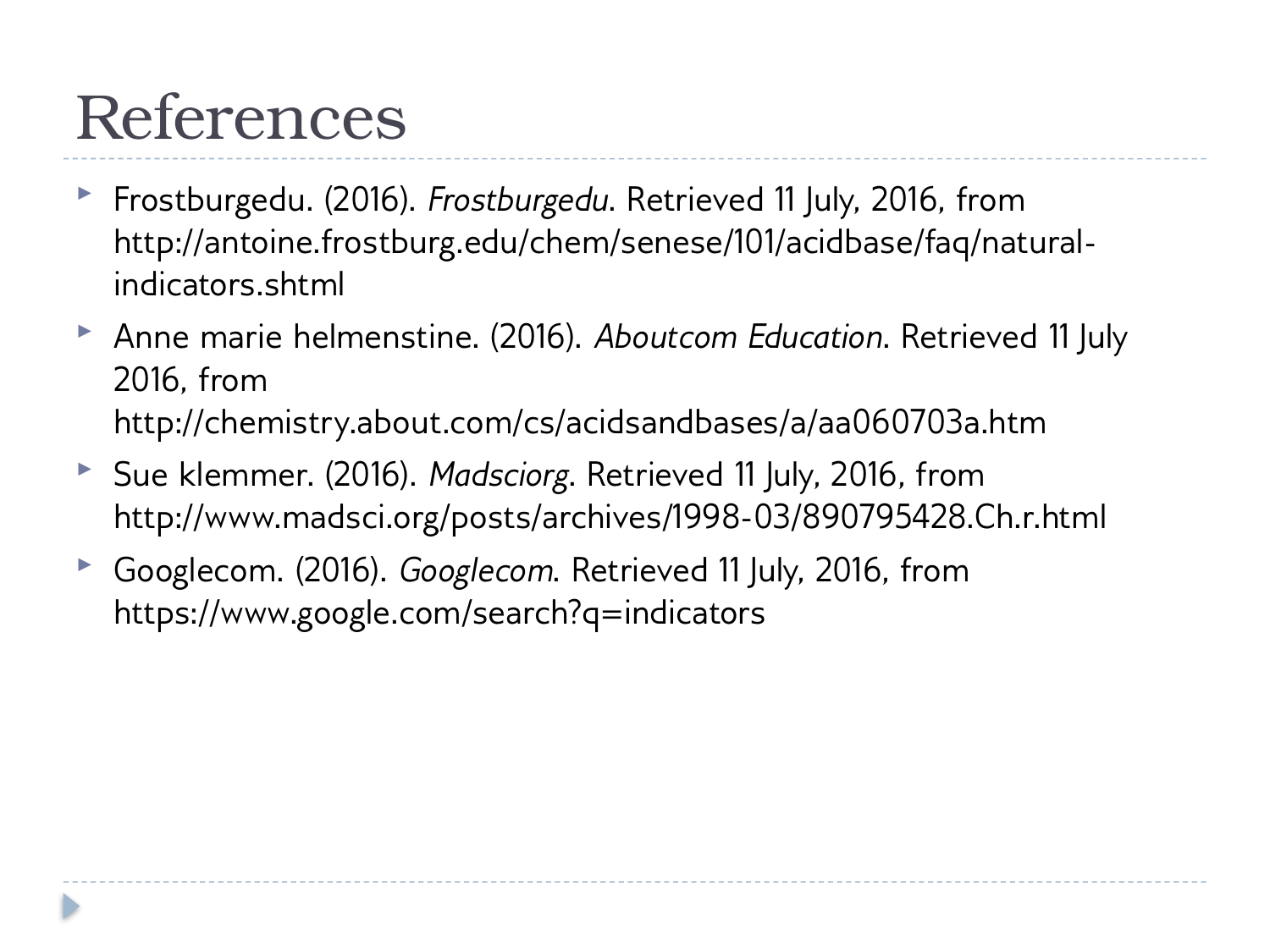

# References
Frostburgedu. (2016). Frostburgedu. Retrieved 11 July, 2016, from http://antoine.frostburg.edu/chem/senese/101/acidbase/faq/natural-indicators.shtml
Anne marie helmenstine. (2016). Aboutcom Education. Retrieved 11 July 2016, from http://chemistry.about.com/cs/acidsandbases/a/aa060703a.htm
Sue klemmer. (2016). Madsciorg. Retrieved 11 July, 2016, from http://www.madsci.org/posts/archives/1998-03/890795428.Ch.r.html
Googlecom. (2016). Googlecom. Retrieved 11 July, 2016, from https://www.google.com/search?q=indicators